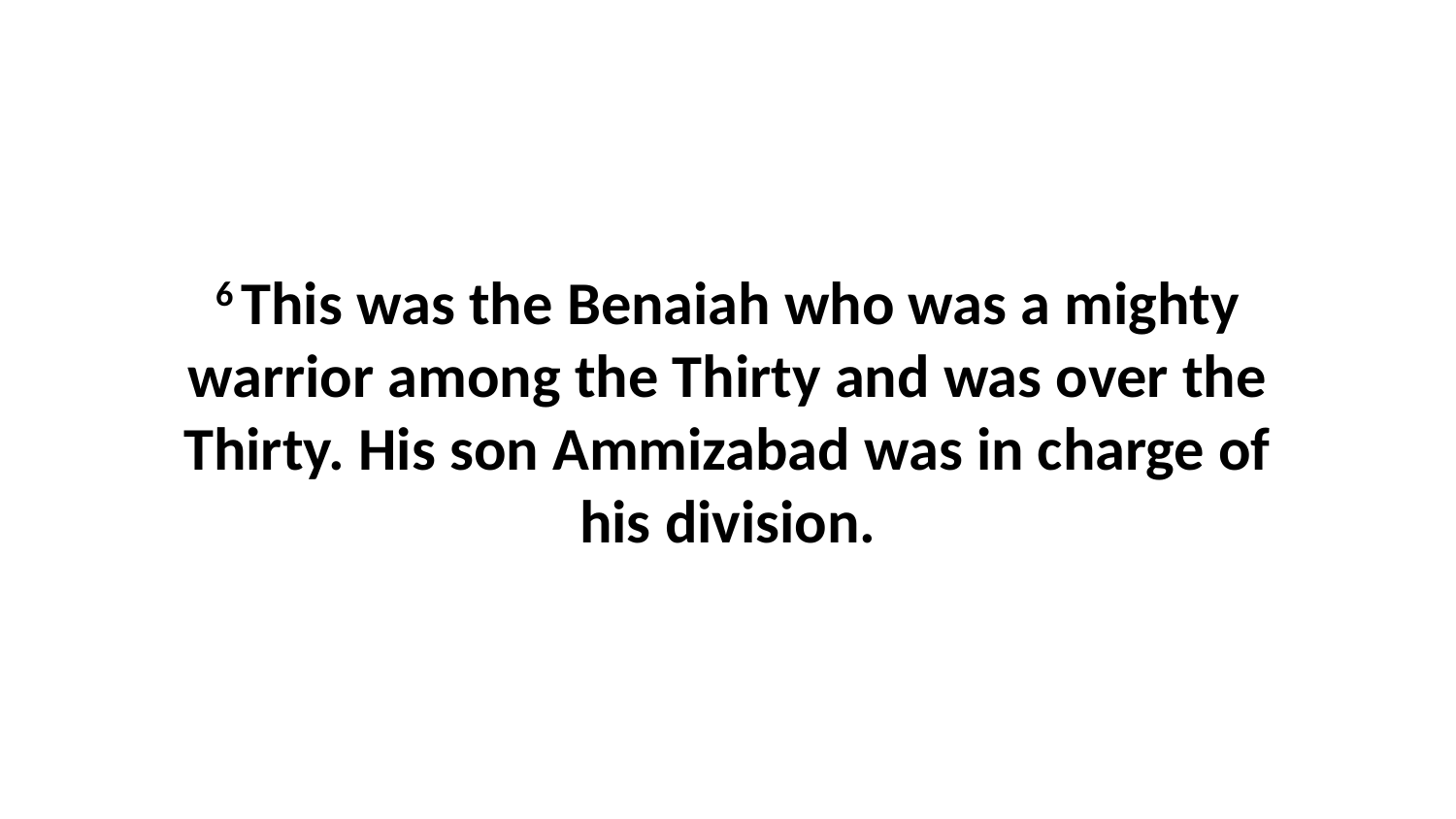

6 This was the Benaiah who was a mighty warrior among the Thirty and was over the Thirty. His son Ammizabad was in charge of his division.